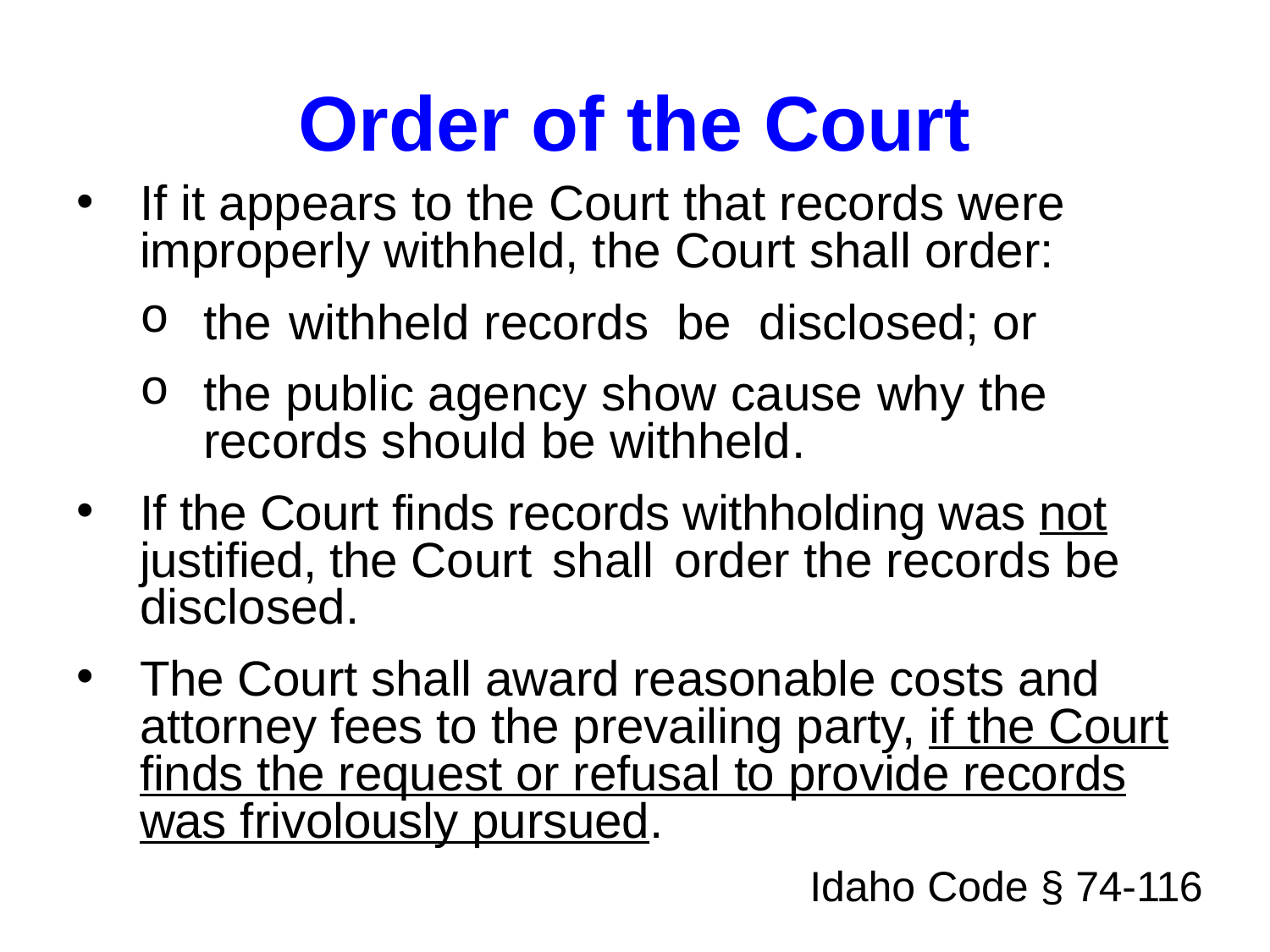

# Order of the Court
If it appears to the Court that records were improperly withheld, the Court shall order:
the withheld records  be  disclosed; or
the public agency show cause why the records should be withheld.
If the Court finds records withholding was not justified, the Court shall order the records be disclosed.
The Court shall award reasonable costs and attorney fees to the prevailing party, if the Court finds the request or refusal to provide records was frivolously pursued.
Idaho Code § 74-116